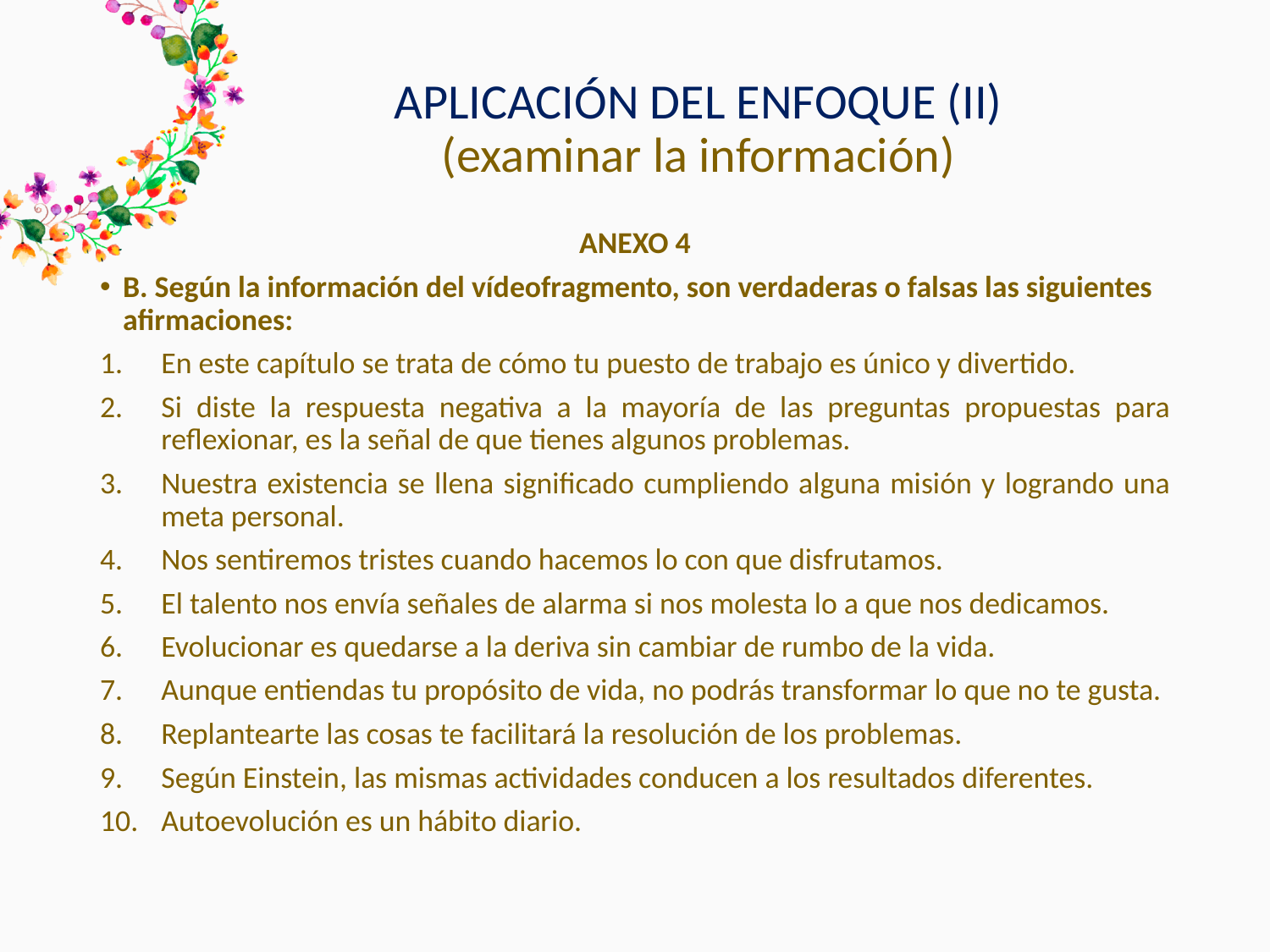

# APLICACIÓN DEL ENFOQUE (II) (examinar la información)
ANEXO 4
B. Según la información del vídeofragmento, son verdaderas o falsas las siguientes afirmaciones:
En este capítulo se trata de cómo tu puesto de trabajo es único y divertido.
Si diste la respuesta negativa a la mayoría de las preguntas propuestas para reflexionar, es la señal de que tienes algunos problemas.
Nuestra existencia se llena significado cumpliendo alguna misión y logrando una meta personal.
Nos sentiremos tristes cuando hacemos lo con que disfrutamos.
El talento nos envía señales de alarma si nos molesta lo a que nos dedicamos.
Evolucionar es quedarse a la deriva sin cambiar de rumbo de la vida.
Aunque entiendas tu propósito de vida, no podrás transformar lo que no te gusta.
Replantearte las cosas te facilitará la resolución de los problemas.
Según Einstein, las mismas actividades conducen a los resultados diferentes.
Autoevolución es un hábito diario.